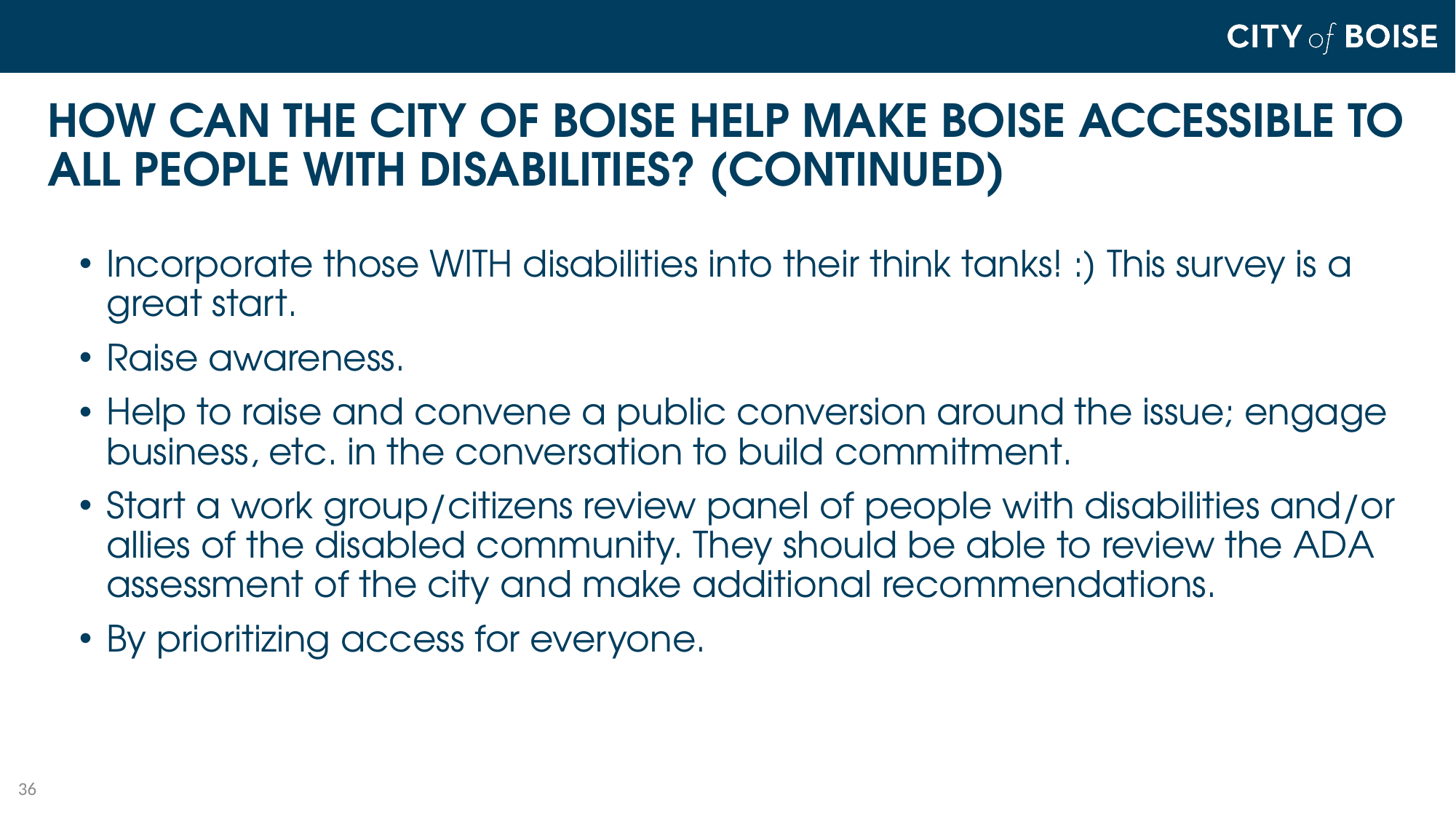

# How can the City of Boise help make Boise accessible to all people with disabilities? (continued)
Incorporate those WITH disabilities into their think tanks! :) This survey is a great start.
Raise awareness.
Help to raise and convene a public conversion around the issue; engage business, etc. in the conversation to build commitment.
Start a work group/citizens review panel of people with disabilities and/or allies of the disabled community. They should be able to review the A D A assessment of the city and make additional recommendations.
By prioritizing access for everyone.
36